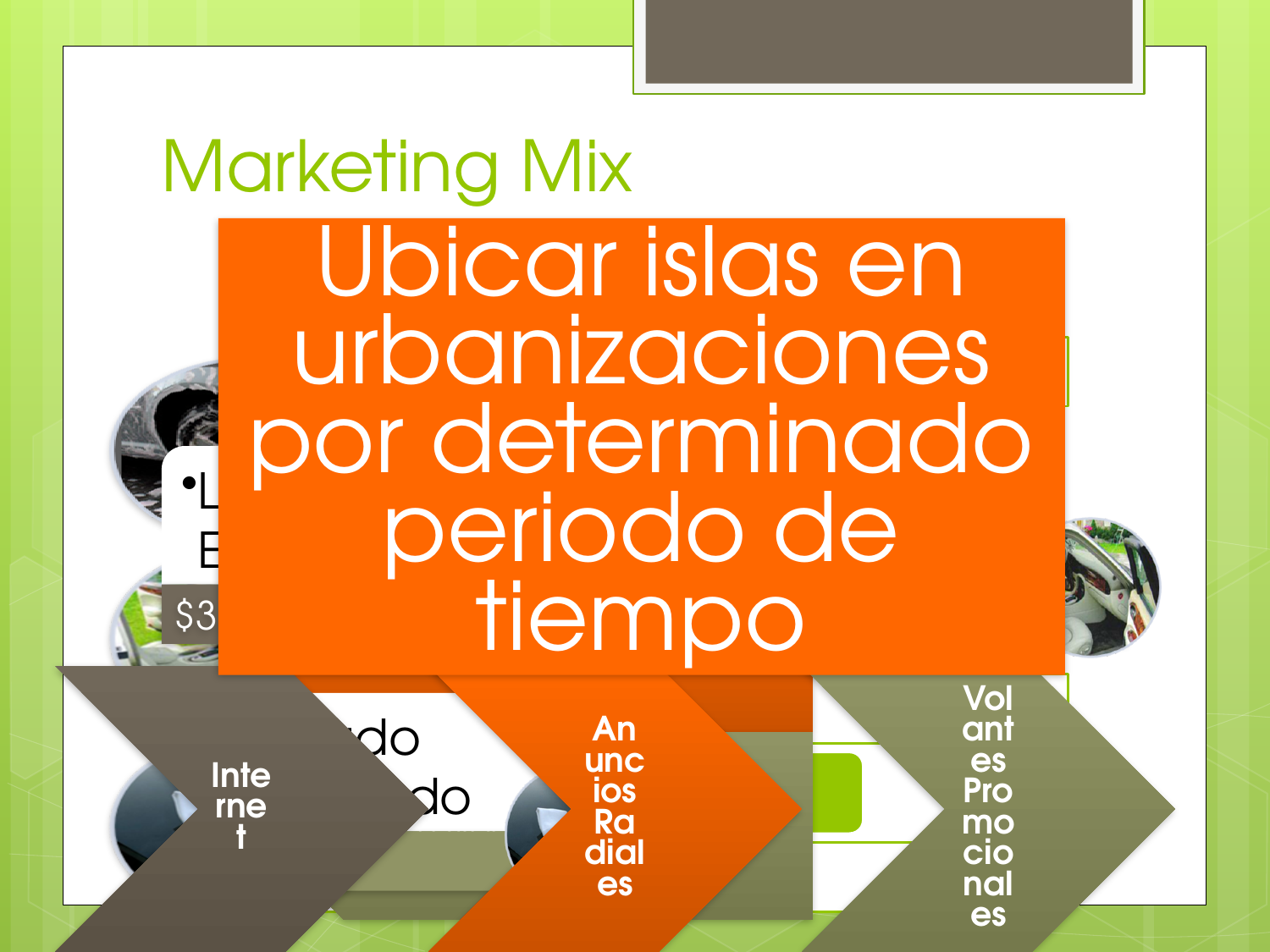

# Marketing Mix

Producto
Precio
Plaza
Promoción
Lavado Exterior
Lavado Completo
Lavado Encerado
$3.50
$5,50
$7,50
Lavado Exterior
Lavado Completo
Lavado Encerado
Volantes Promocionales